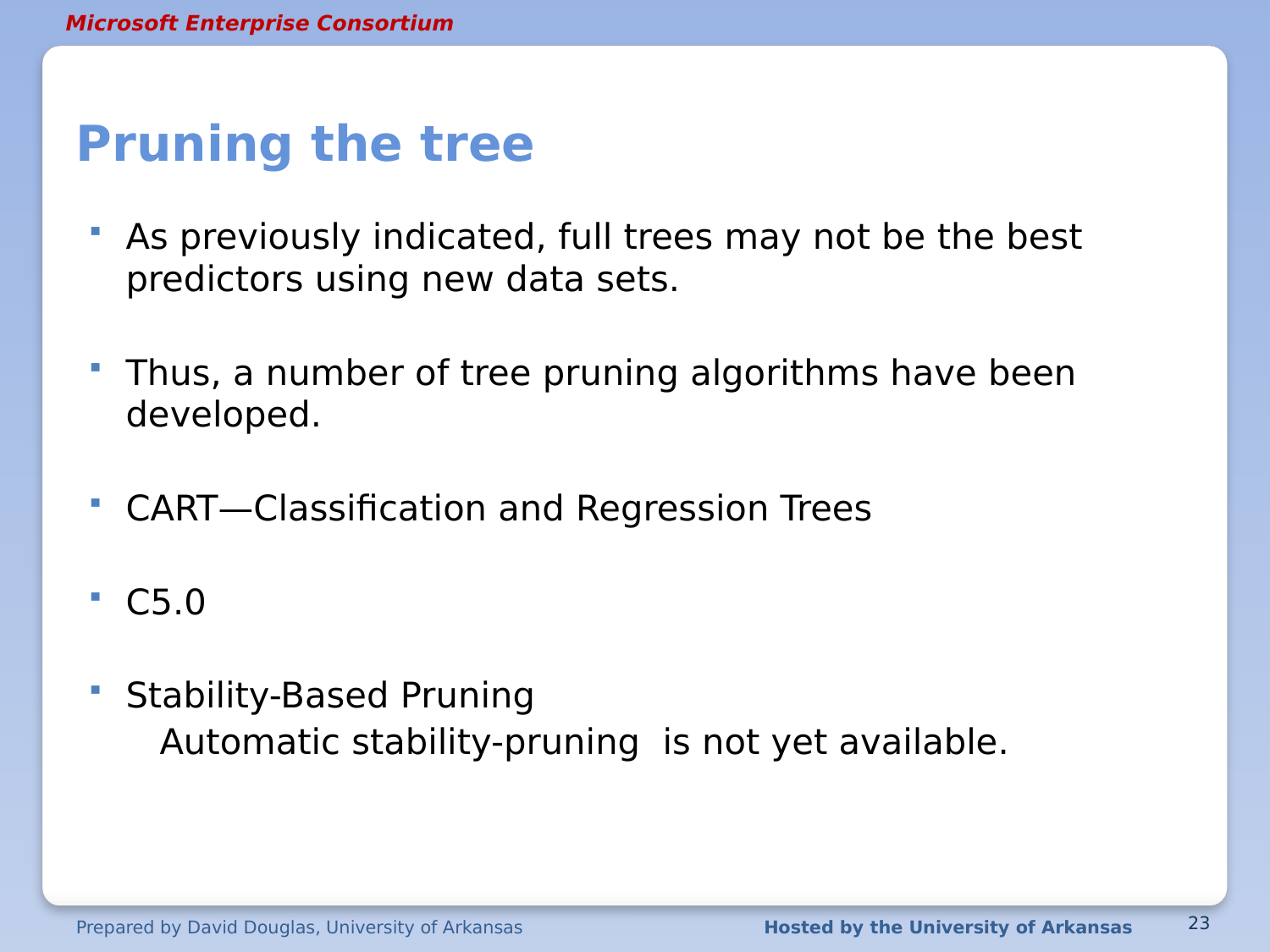

# Pruning the tree
As previously indicated, full trees may not be the best predictors using new data sets.

Thus, a number of tree pruning algorithms have been developed.

CART—Classification and Regression Trees

C5.0

Stability-Based Pruning
  Automatic stability-pruning  is not yet available.
Prepared by David Douglas, University of Arkansas
Hosted by the University of Arkansas
23